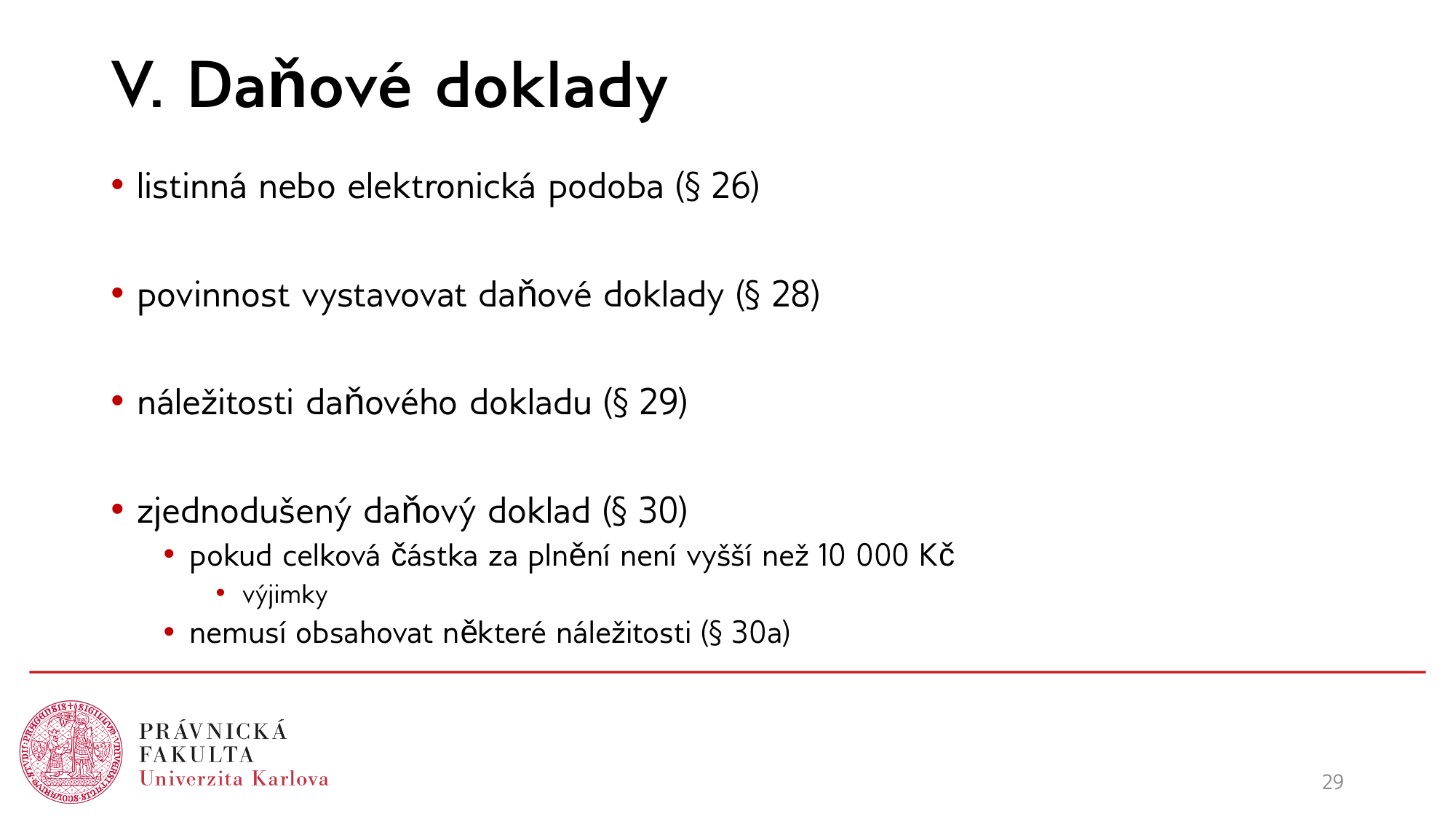

# V. Daňové doklady
listinná nebo elektronická podoba (§ 26)

povinnost vystavovat daňové doklady (§ 28)

náležitosti daňového dokladu (§ 29)

zjednodušený daňový doklad (§ 30)
pokud celková částka za plnění není vyšší než 10 000 Kč
výjimky
nemusí obsahovat některé náležitosti (§ 30a)
29